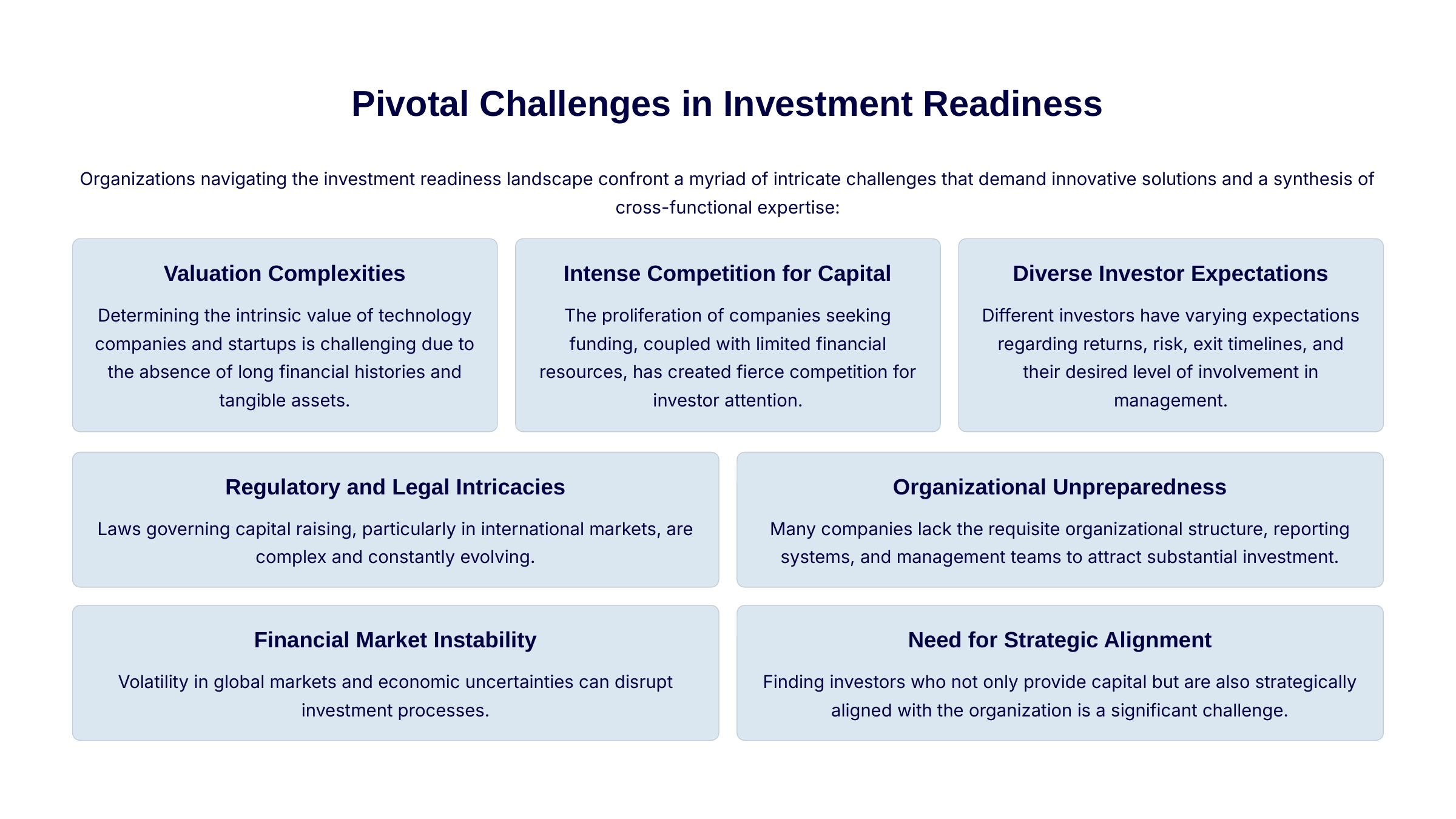

Pivotal Challenges in Investment Readiness
Organizations navigating the investment readiness landscape confront a myriad of intricate challenges that demand innovative solutions and a synthesis of cross-functional expertise:

Valuation Complexities
Intense Competition for Capital
Diverse Investor Expectations
Determining the intrinsic value of technology companies and startups is challenging due to the absence of long financial histories and tangible assets.
The proliferation of companies seeking funding, coupled with limited financial resources, has created fierce competition for investor attention.
Different investors have varying expectations regarding returns, risk, exit timelines, and their desired level of involvement in management.

Regulatory and Legal Intricacies
Organizational Unpreparedness
Laws governing capital raising, particularly in international markets, are complex and constantly evolving.
Many companies lack the requisite organizational structure, reporting systems, and management teams to attract substantial investment.

Financial Market Instability
Need for Strategic Alignment
Volatility in global markets and economic uncertainties can disrupt investment processes.
Finding investors who not only provide capital but are also strategically aligned with the organization is a significant challenge.